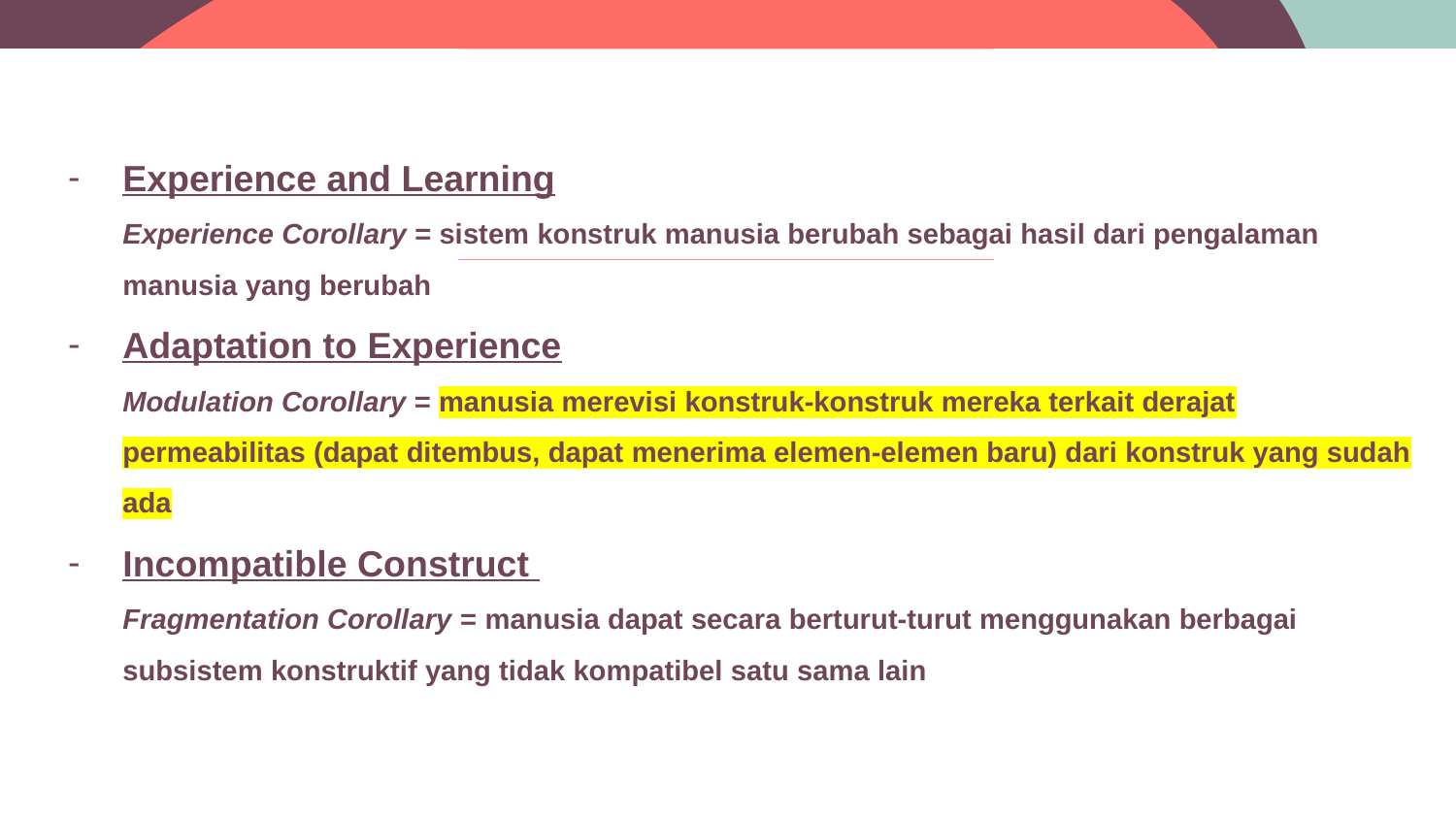

Experience and Learning
Experience Corollary = sistem konstruk manusia berubah sebagai hasil dari pengalaman manusia yang berubah
Adaptation to Experience
Modulation Corollary = manusia merevisi konstruk-konstruk mereka terkait derajat permeabilitas (dapat ditembus, dapat menerima elemen-elemen baru) dari konstruk yang sudah ada
Incompatible Construct
Fragmentation Corollary = manusia dapat secara berturut-turut menggunakan berbagai subsistem konstruktif yang tidak kompatibel satu sama lain